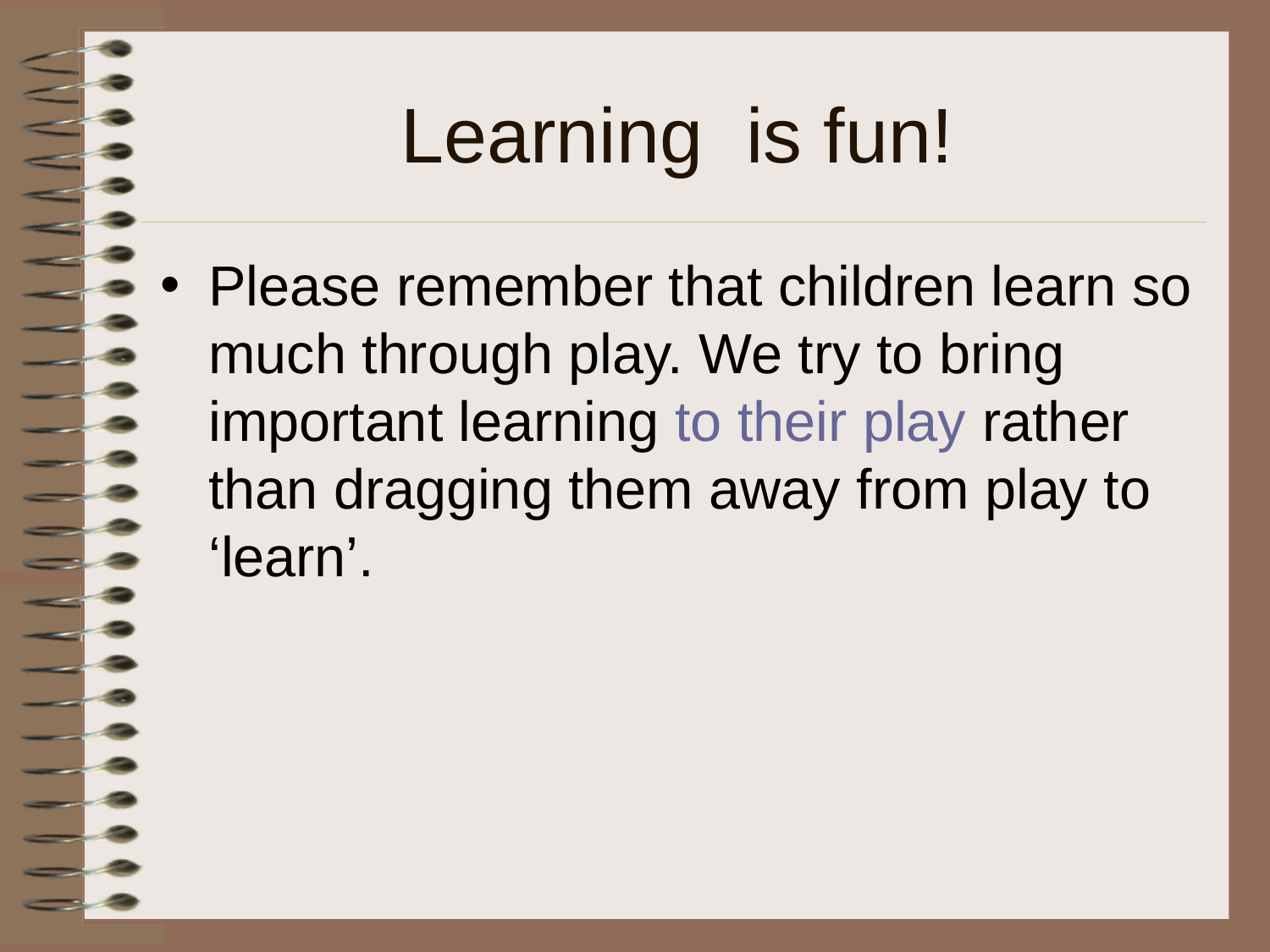

# Learning  is fun!
Please remember that children learn so much through play. We try to bring important learning to their play rather than dragging them away from play to ‘learn’.